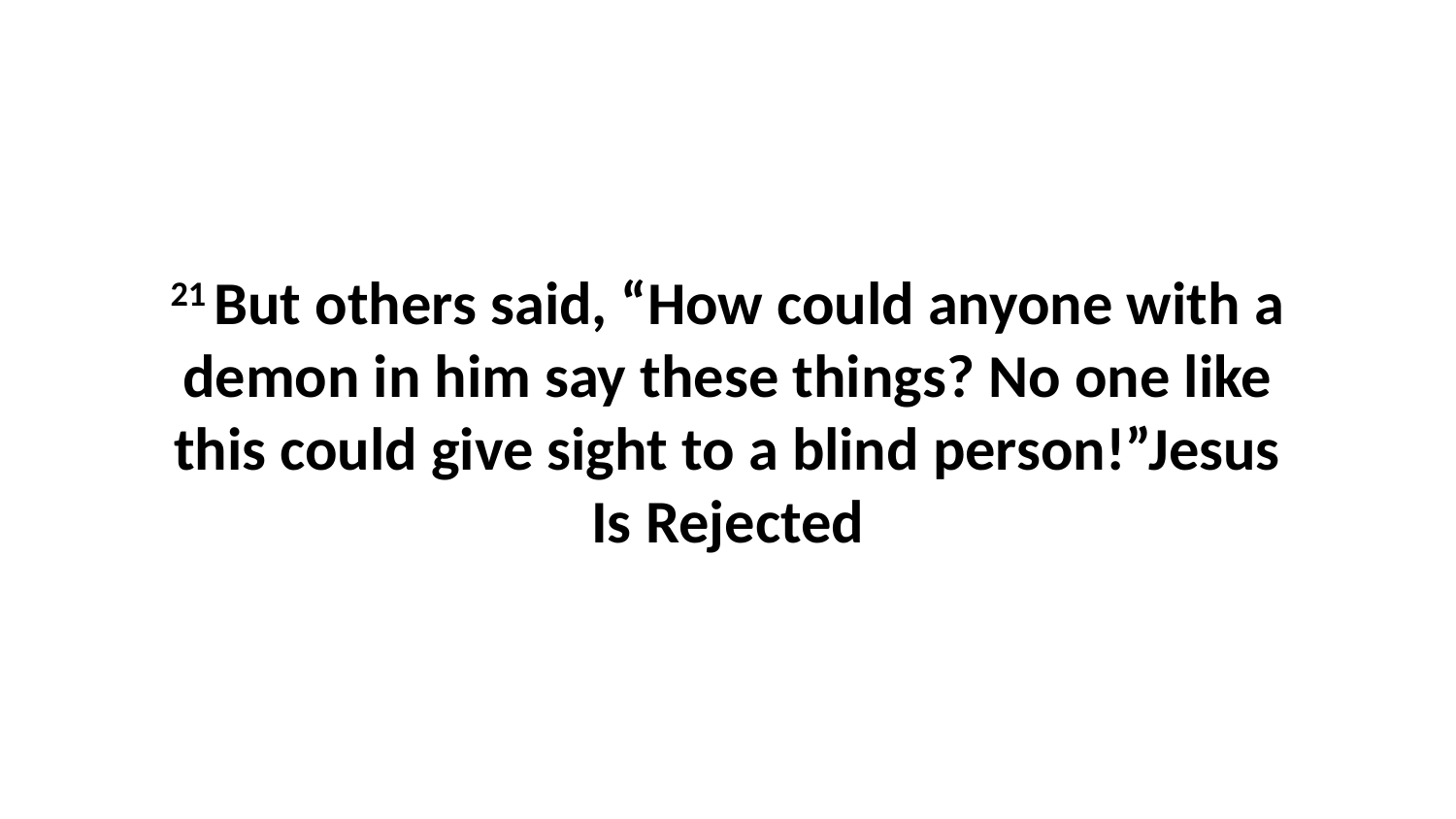

21 But others said, “How could anyone with a demon in him say these things? No one like this could give sight to a blind person!”Jesus Is Rejected